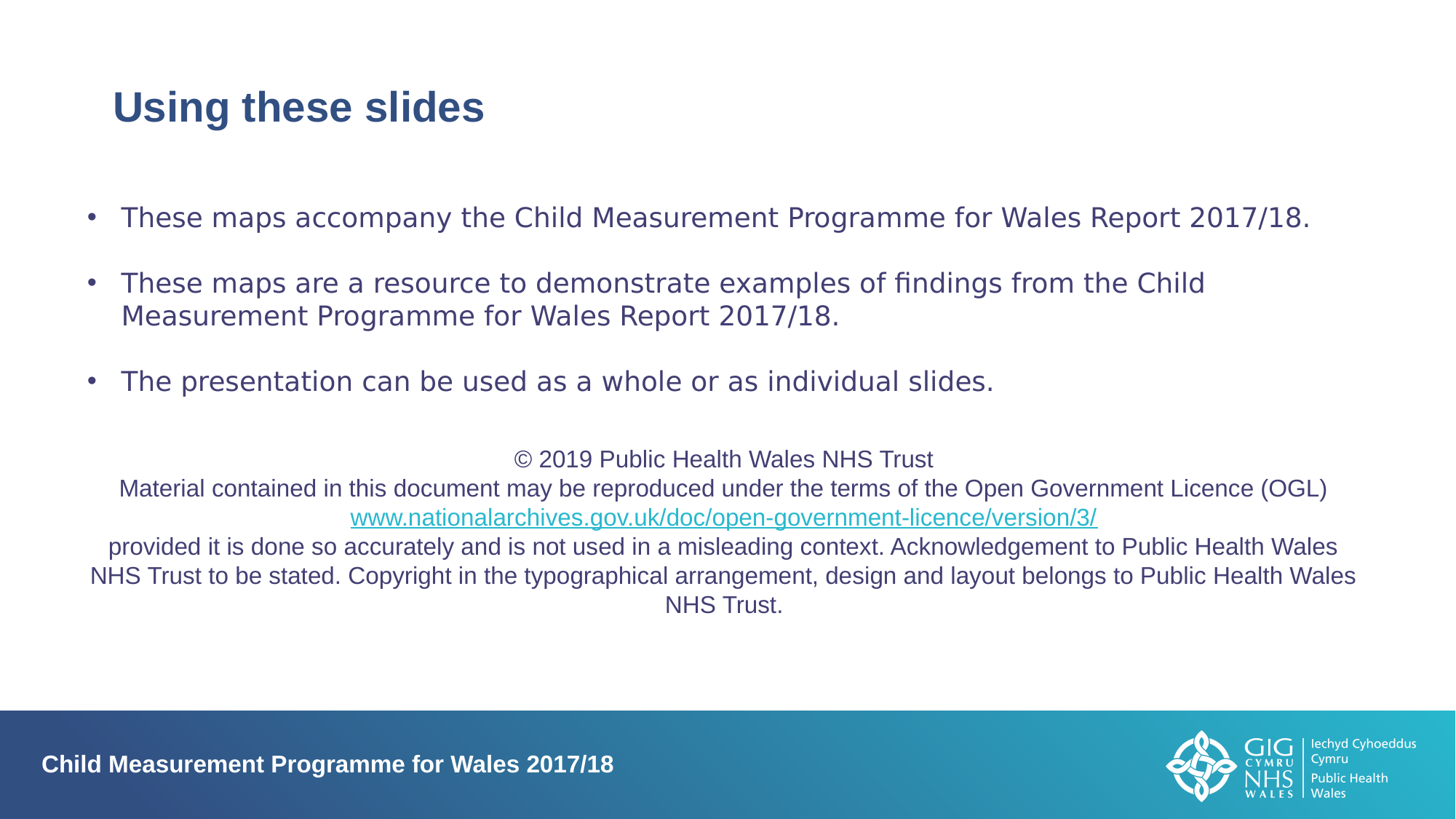

Using these slides

These maps accompany the Child Measurement Programme for Wales Report 2017/18.

These maps are a resource to demonstrate examples of findings from the Child Measurement Programme for Wales Report 2017/18.

The presentation can be used as a whole or as individual slides.

© 2019 Public Health Wales NHS Trust
Material contained in this document may be reproduced under the terms of the Open Government Licence (OGL)
www.nationalarchives.gov.uk/doc/open-government-licence/version/3/
provided it is done so accurately and is not used in a misleading context. Acknowledgement to Public Health Wales NHS Trust to be stated. Copyright in the typographical arrangement, design and layout belongs to Public Health Wales NHS Trust.
Child Measurement Programme for Wales 2017/18